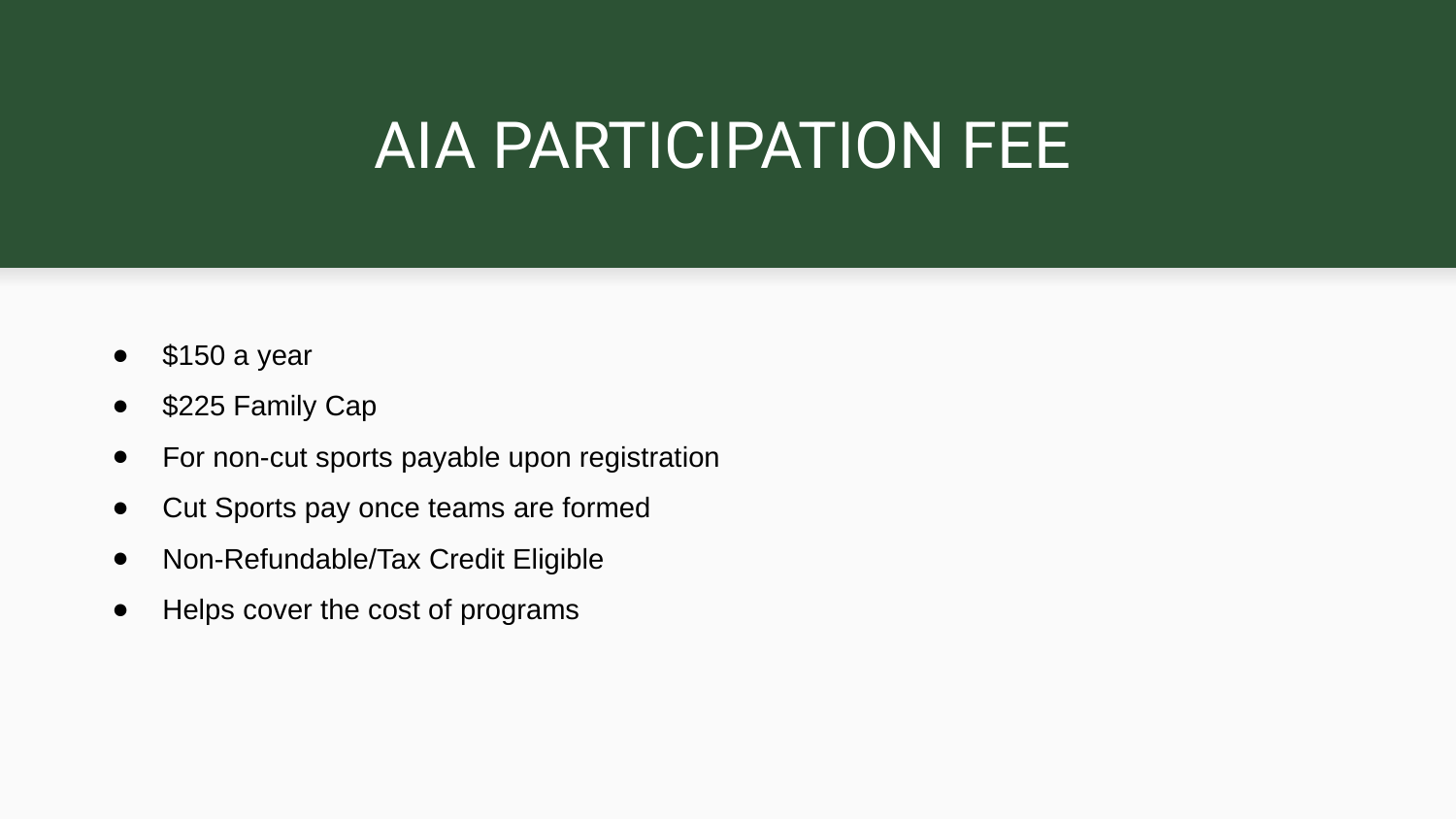

# AIA PARTICIPATION FEE
$150 a year
$225 Family Cap
For non-cut sports payable upon registration
Cut Sports pay once teams are formed
Non-Refundable/Tax Credit Eligible
Helps cover the cost of programs